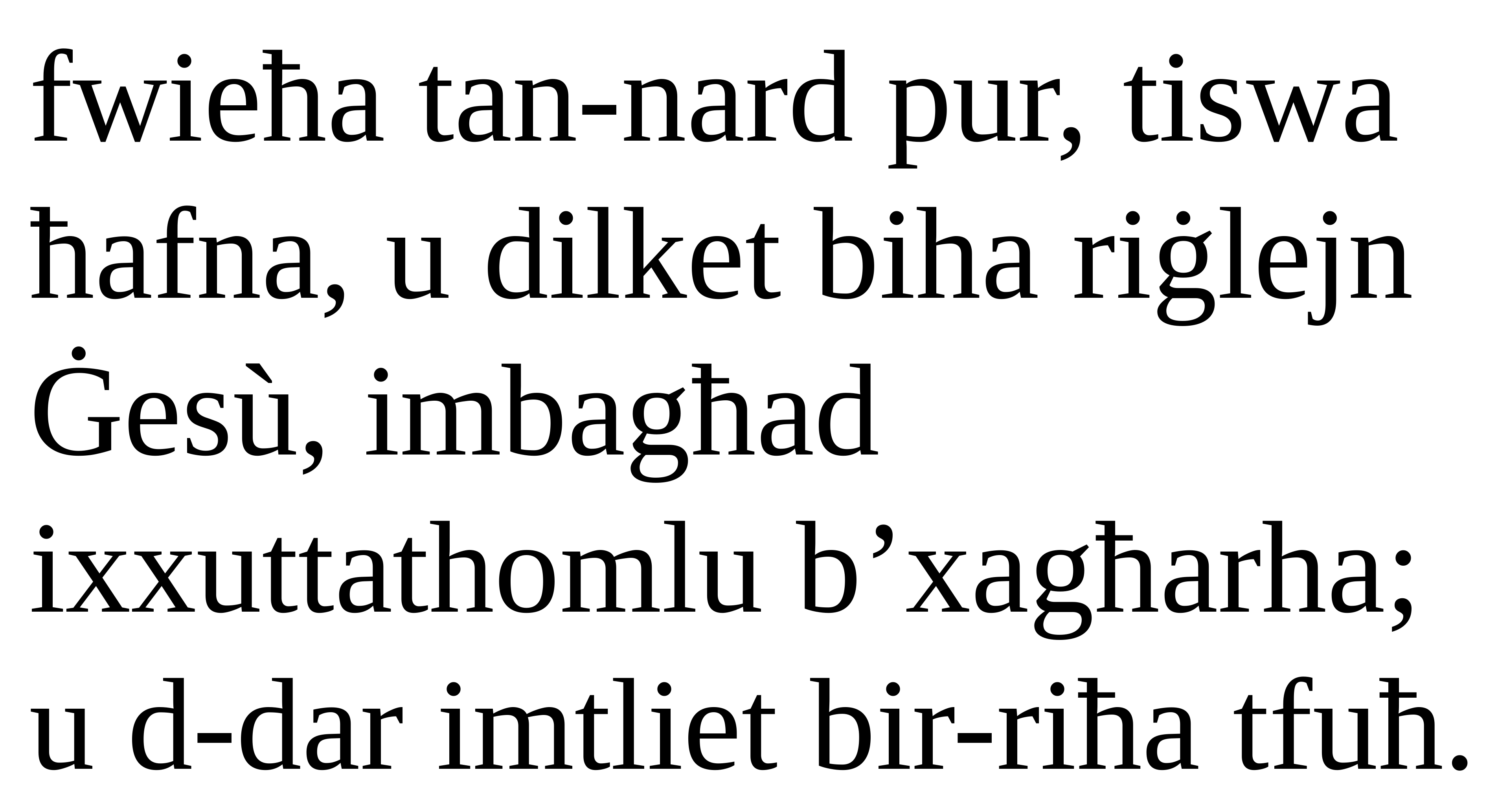

fwieħa tan-nard pur, tiswa ħafna, u dilket biha riġlejn Ġesù, imbagħad ixxuttathomlu b’xagħarha; u d-dar imtliet bir-riħa tfuħ.